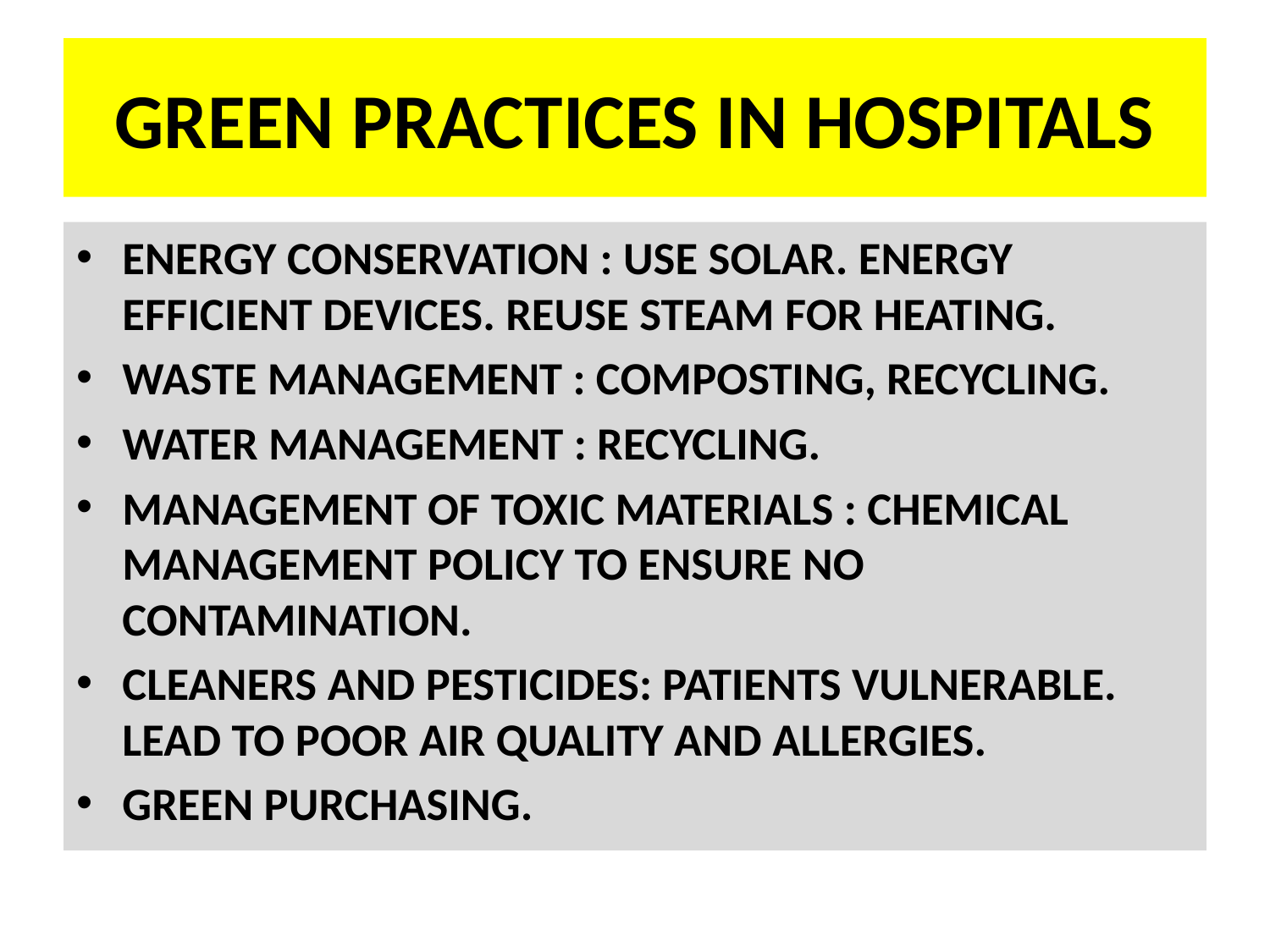

# GREEN PRACTICES IN HOSPITALS
ENERGY CONSERVATION : USE SOLAR. ENERGY EFFICIENT DEVICES. REUSE STEAM FOR HEATING.
WASTE MANAGEMENT : COMPOSTING, RECYCLING.
WATER MANAGEMENT : RECYCLING.
MANAGEMENT OF TOXIC MATERIALS : CHEMICAL MANAGEMENT POLICY TO ENSURE NO CONTAMINATION.
CLEANERS AND PESTICIDES: PATIENTS VULNERABLE. LEAD TO POOR AIR QUALITY AND ALLERGIES.
GREEN PURCHASING.